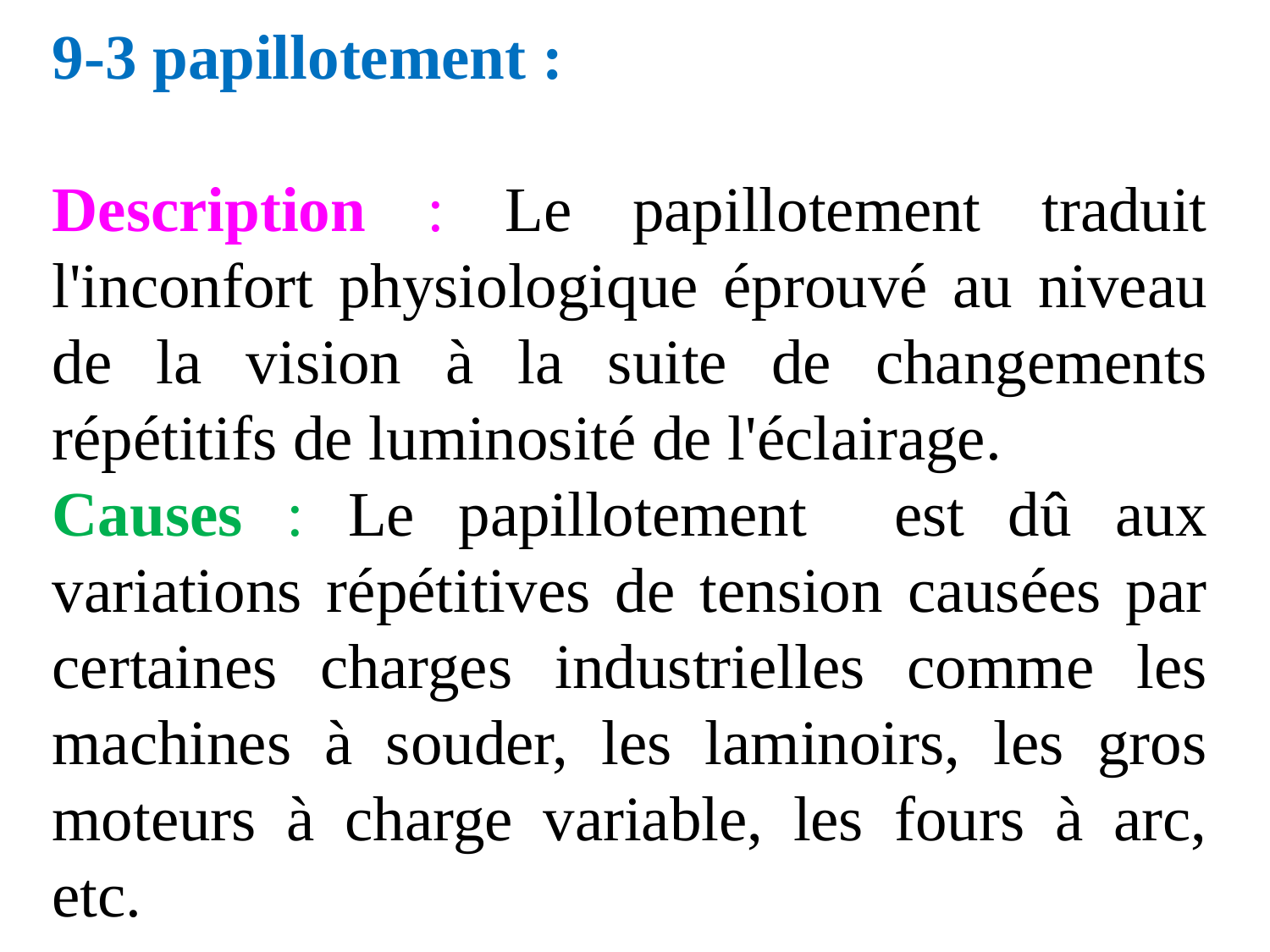

9-3 papillotement :

Description : Le papillotement traduit l'inconfort physiologique éprouvé au niveau de la vision à la suite de changements répétitifs de luminosité de l'éclairage.
Causes : Le papillotement  est dû aux variations répétitives de tension causées par certaines charges industrielles comme les machines à souder, les laminoirs, les gros moteurs à charge variable, les fours à arc, etc.